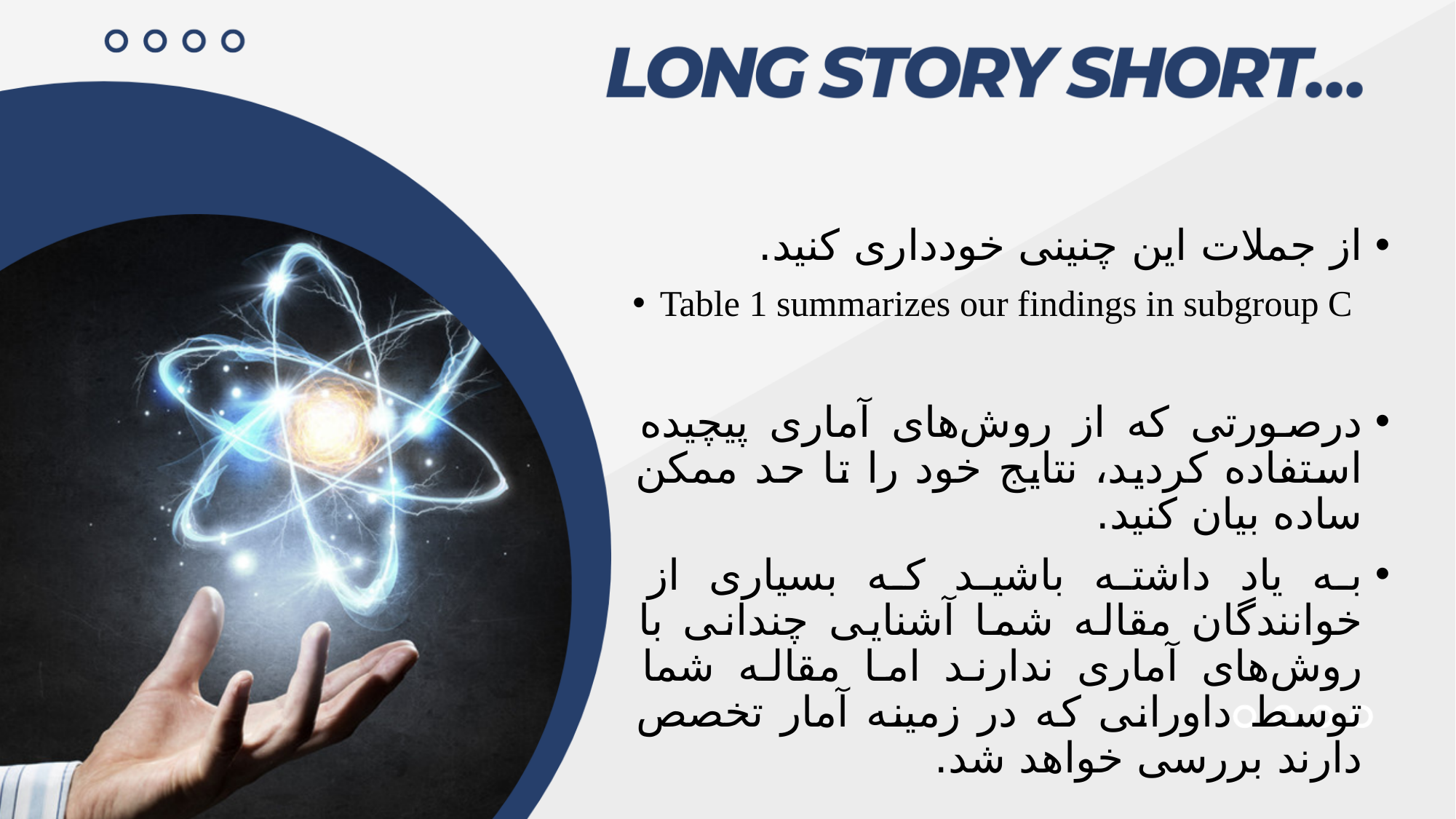

از جملات این چنینی خودداری کنید.
Table 1 summarizes our findings in subgroup C

درصورتی که از روش‌های آماری پیچیده استفاده کردید، نتایج خود را تا حد ممکن ساده بیان کنید.
به یاد داشته باشید که بسیاری از خوانندگان مقاله شما آشنایی چندانی با روش‌های آماری ندارند اما مقاله شما توسط داورانی که در زمینه آمار تخصص دارند بررسی خواهد شد.